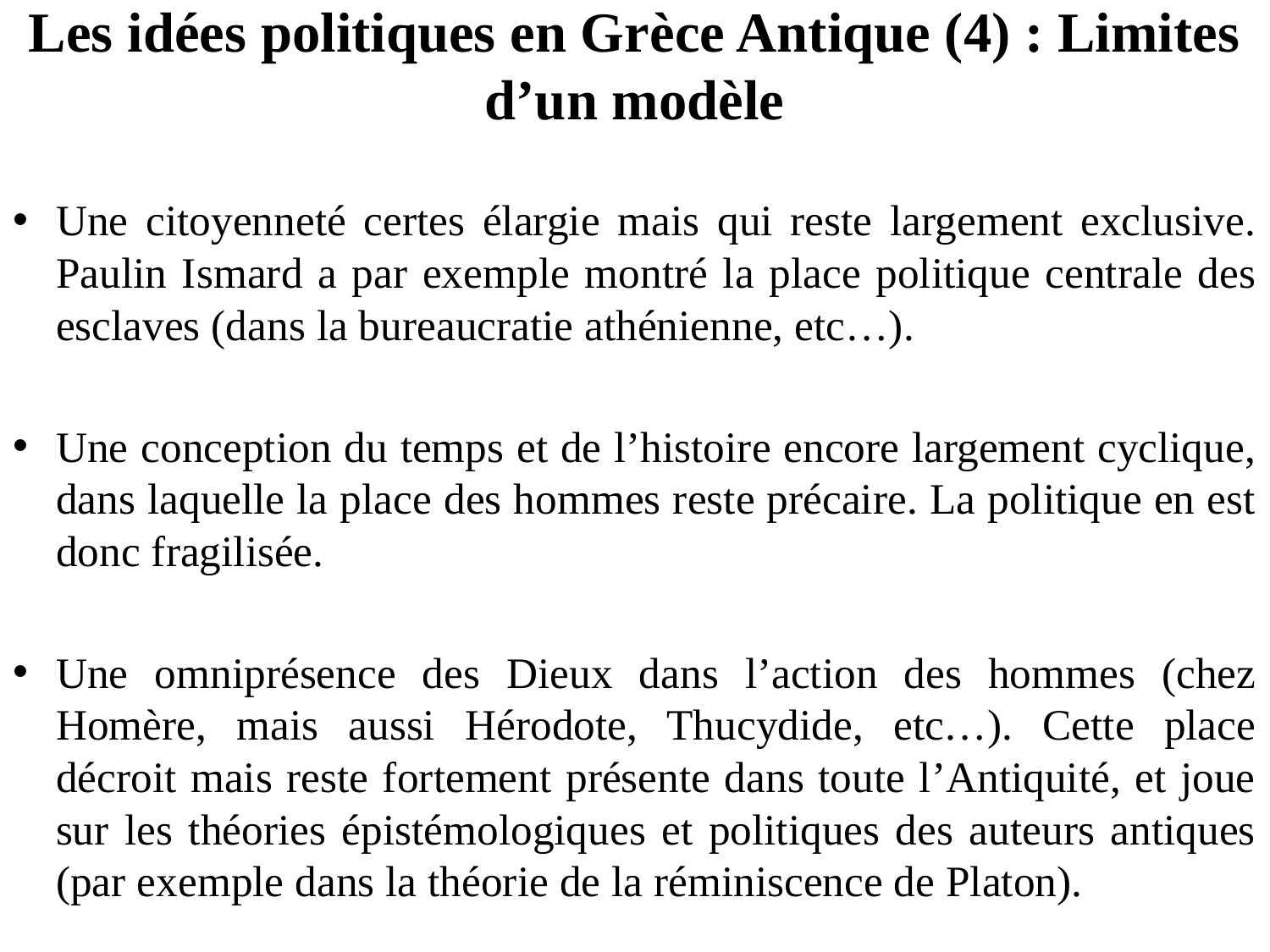

# Les idées politiques en Grèce Antique (4) : Limites d’un modèle
Une citoyenneté certes élargie mais qui reste largement exclusive. Paulin Ismard a par exemple montré la place politique centrale des esclaves (dans la bureaucratie athénienne, etc…).

Une conception du temps et de l’histoire encore largement cyclique, dans laquelle la place des hommes reste précaire. La politique en est donc fragilisée.

Une omniprésence des Dieux dans l’action des hommes (chez Homère, mais aussi Hérodote, Thucydide, etc…). Cette place décroit mais reste fortement présente dans toute l’Antiquité, et joue sur les théories épistémologiques et politiques des auteurs antiques (par exemple dans la théorie de la réminiscence de Platon).